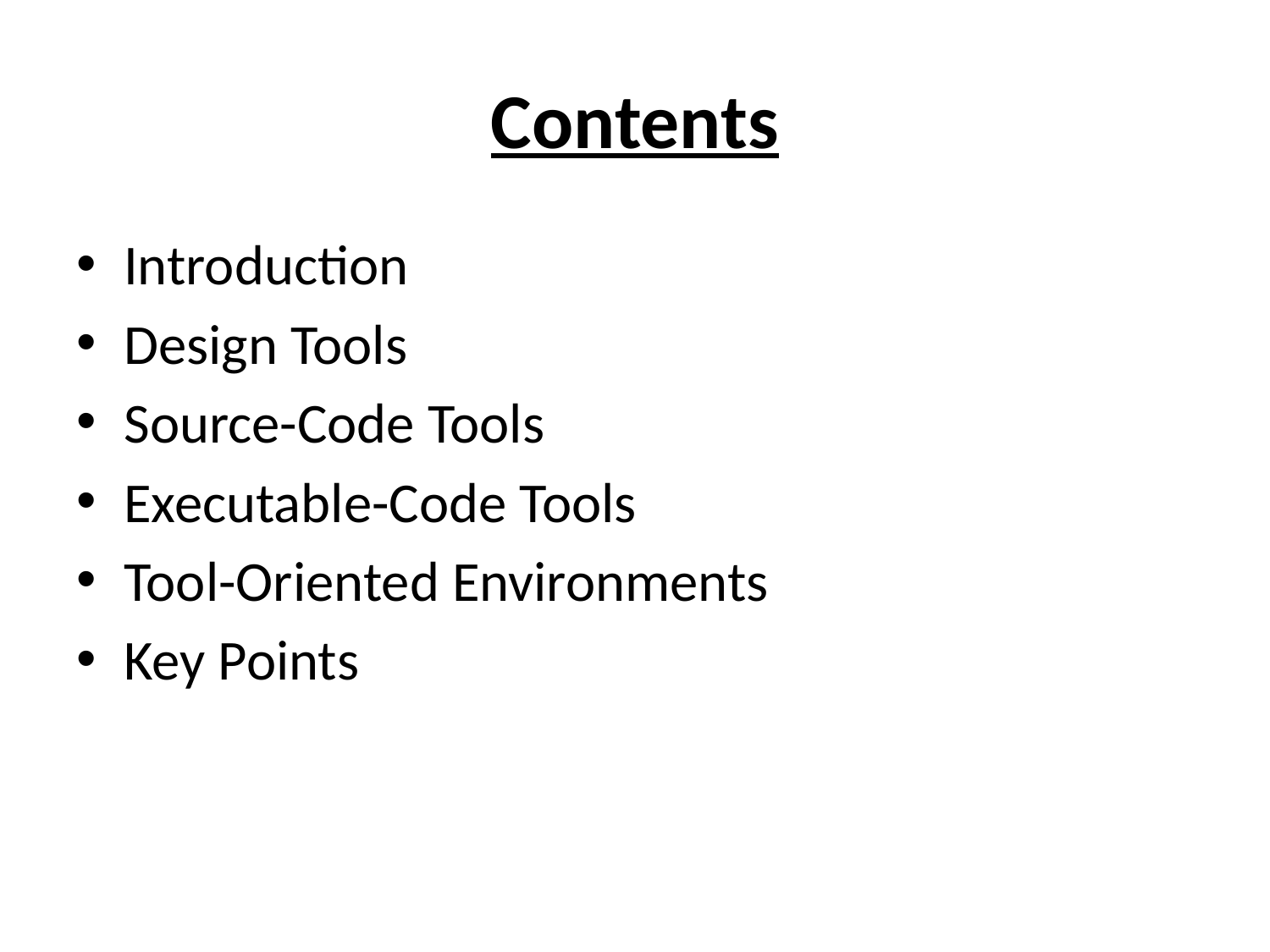

# Contents
Introduction
Design Tools
Source-Code Tools
Executable-Code Tools
Tool-Oriented Environments
Key Points